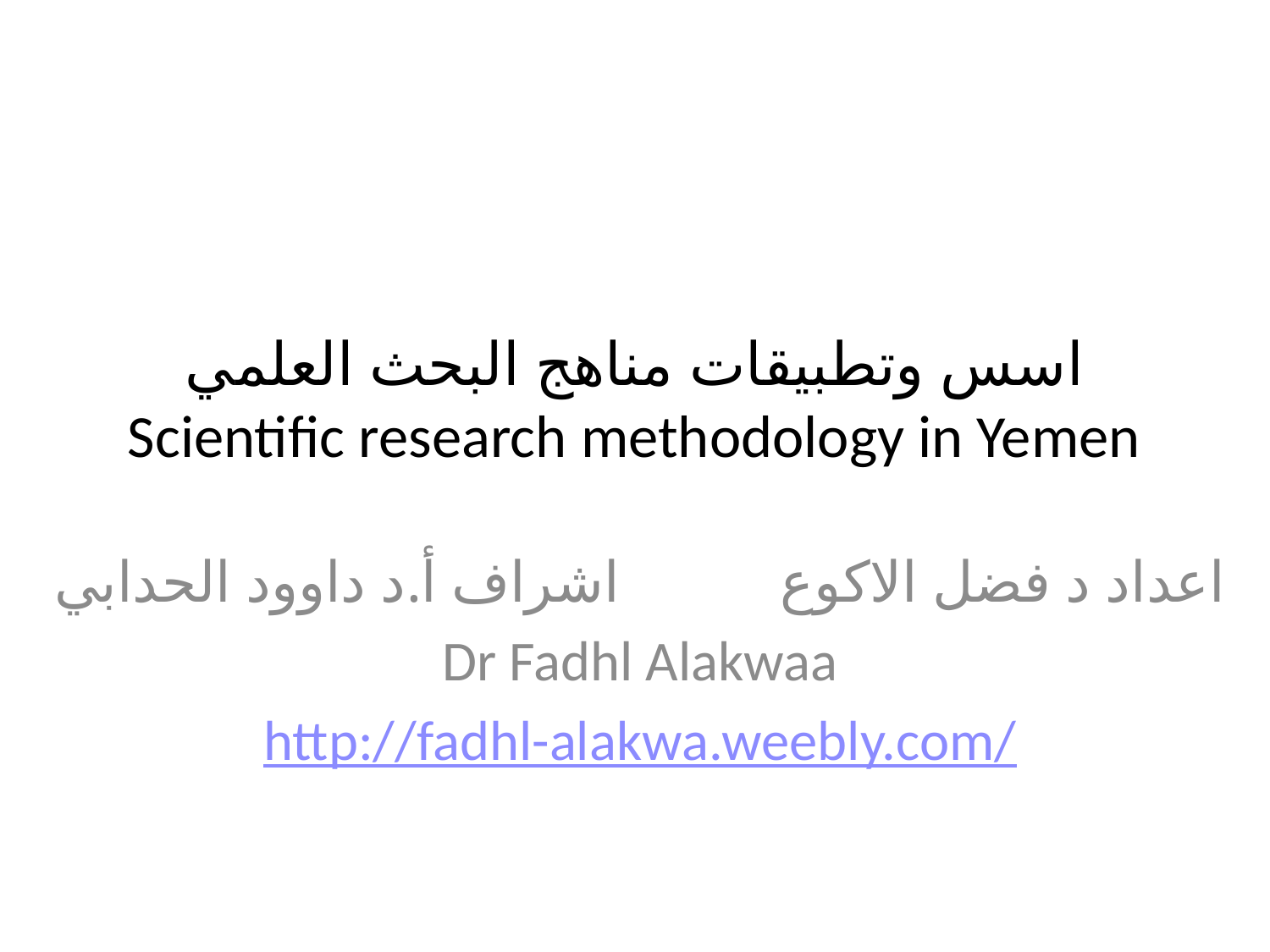

# اسس وتطبيقات مناهج البحث العلمي Scientific research methodology in Yemen
اعداد د فضل الاكوع           اشراف أ.د داوود الحدابي
Dr Fadhl Alakwaa
http://fadhl-alakwa.weebly.com/